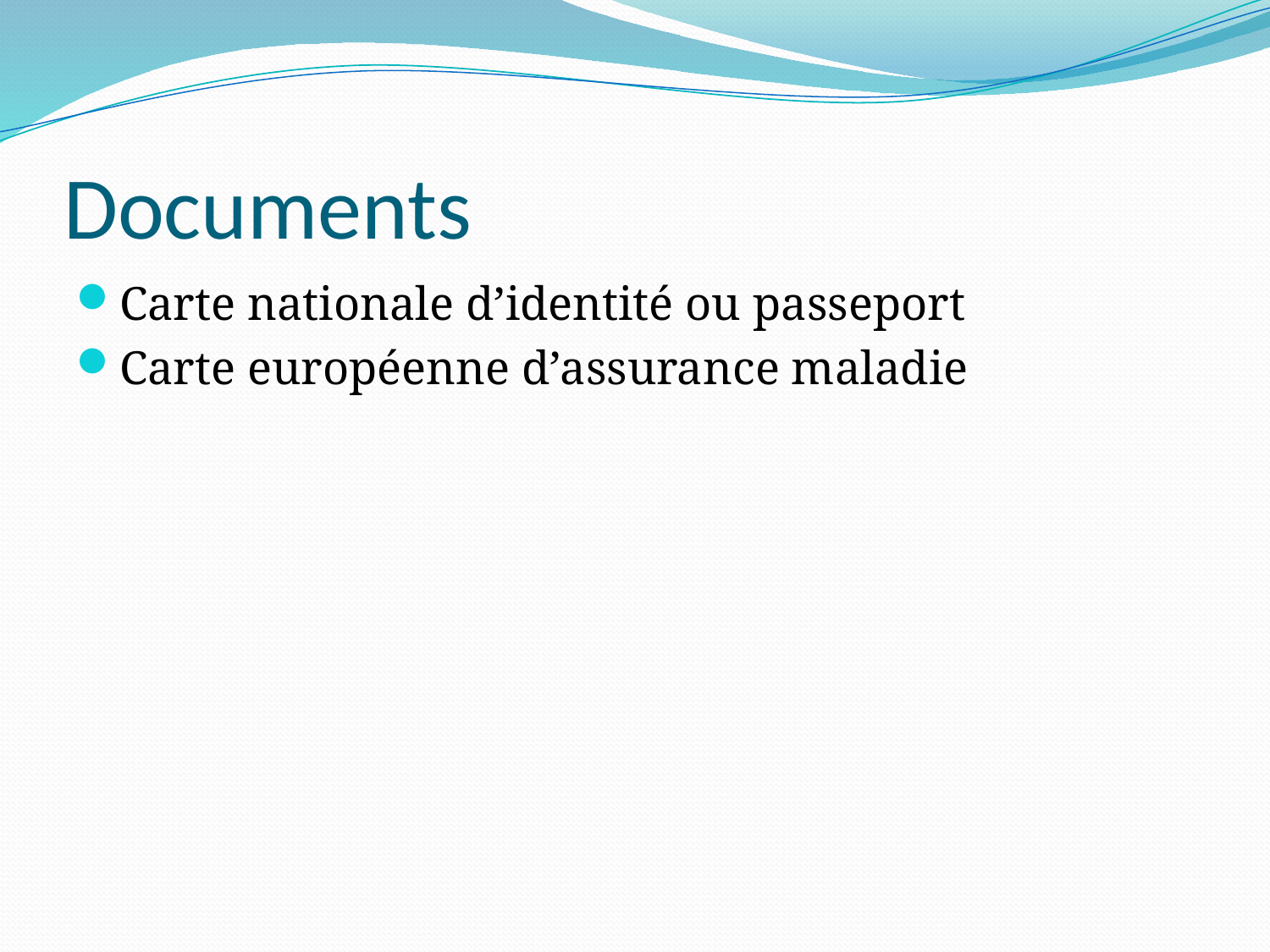

# Documents
Carte nationale d’identité ou passeport
Carte européenne d’assurance maladie